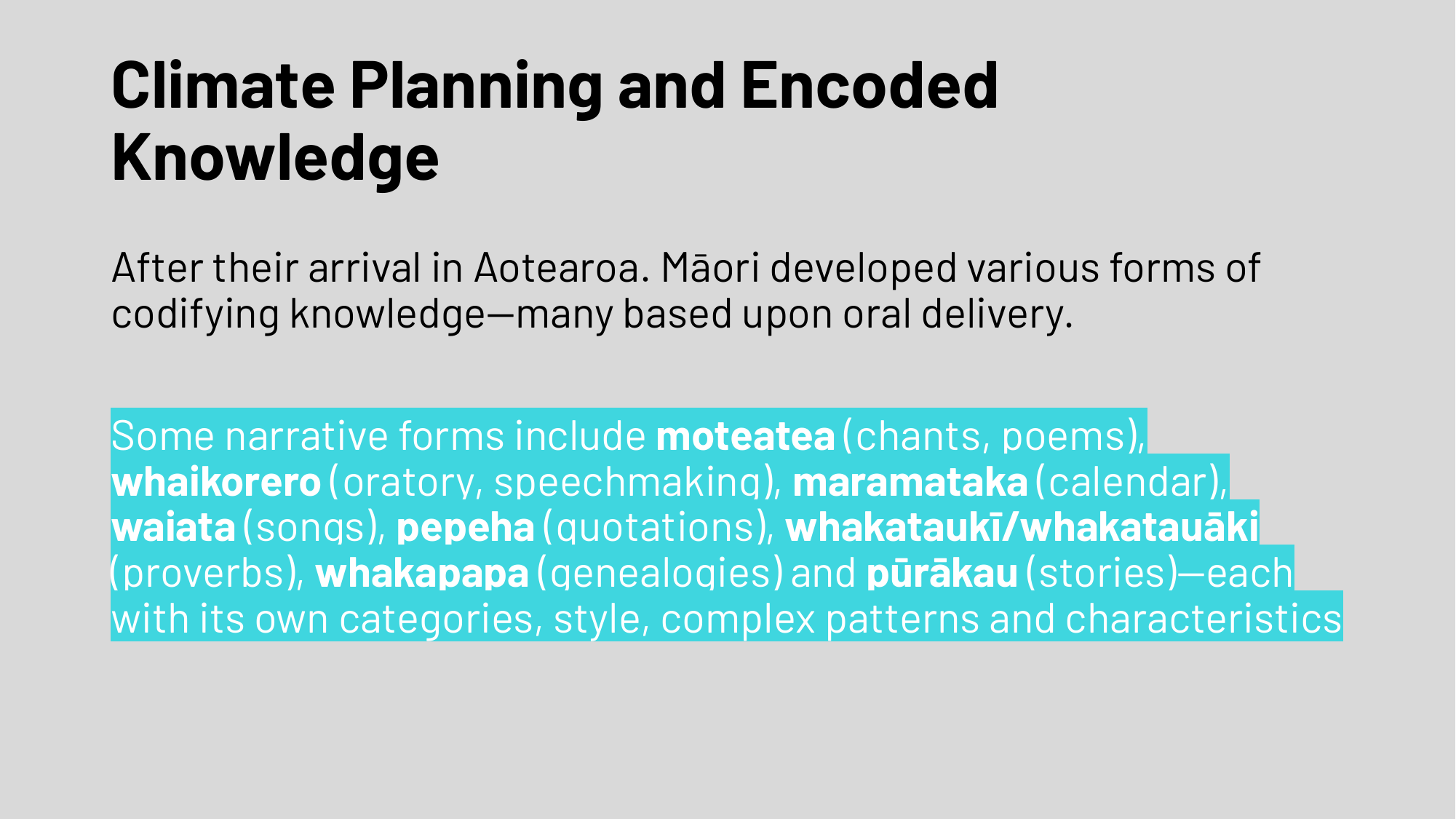

# Climate Planning and Encoded Knowledge
After their arrival in Aotearoa. Māori developed various forms of codifying knowledge—many based upon oral delivery.

Some narrative forms include moteatea (chants, poems), whaikorero (oratory, speechmaking), maramataka (calendar), waiata (songs), pepeha (quotations), whakataukī/whakatauāki (proverbs), whakapapa (genealogies) and pūrākau (stories)—each with its own categories, style, complex patterns and characteristics